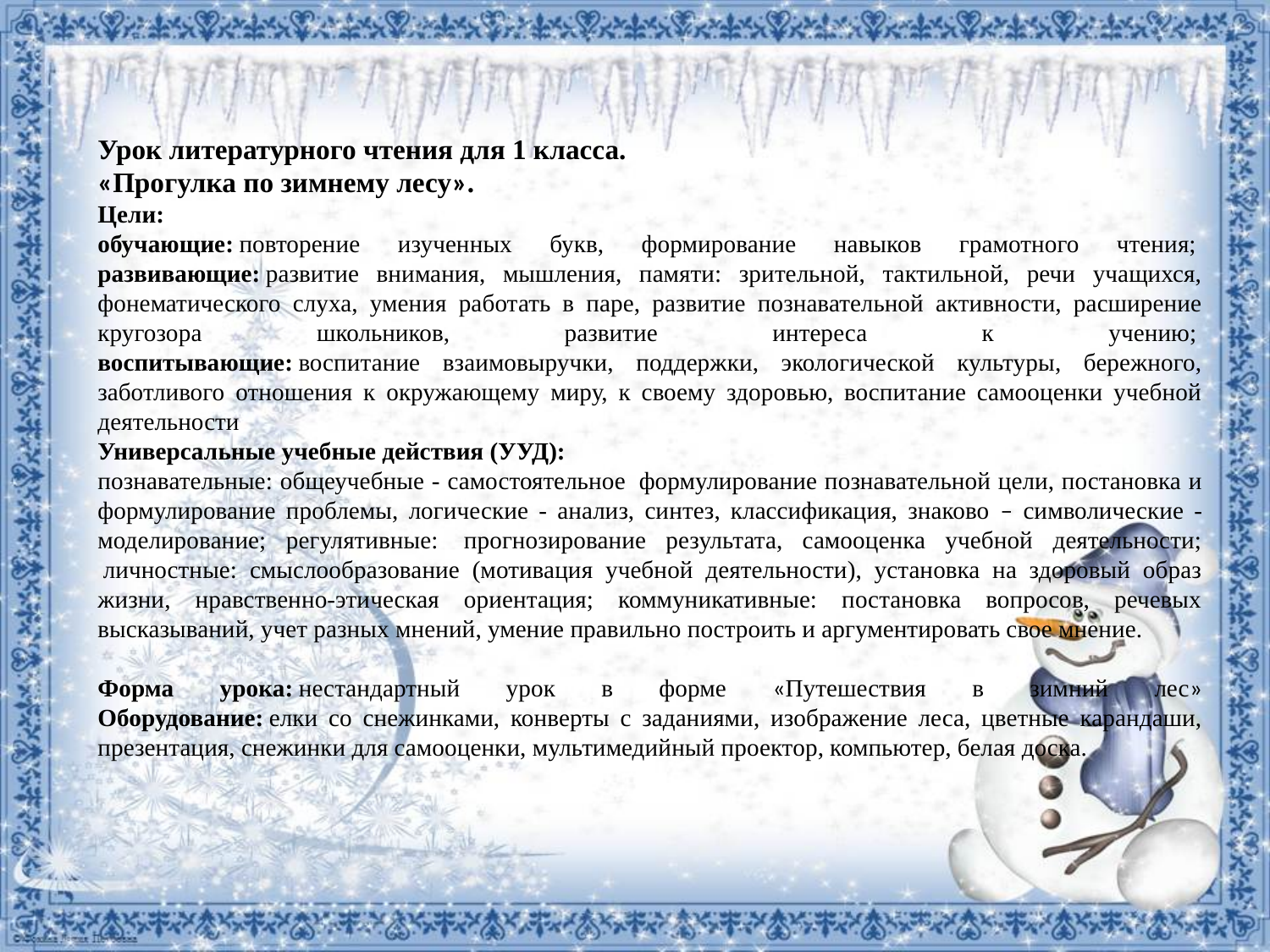

Урок литературного чтения для 1 класса.
«Прогулка по зимнему лесу».
Цели:
обучающие: повторение изученных букв, формирование навыков грамотного чтения; 
развивающие: развитие внимания, мышления, памяти: зрительной, тактильной, речи учащихся, фонематического слуха, умения работать в паре, развитие познавательной активности, расширение кругозора школьников, развитие интереса к учению; 
воспитывающие: воспитание взаимовыручки, поддержки, экологической культуры, бережного, заботливого отношения к окружающему миру, к своему здоровью, воспитание самооценки учебной деятельности
Универсальные учебные действия (УУД):
познавательные: общеучебные - самостоятельное  формулирование познавательной цели, постановка и формулирование проблемы, логические - анализ, синтез, классификация, знаково – символические - моделирование; регулятивные:  прогнозирование результата, самооценка учебной деятельности;  личностные: смыслообразование (мотивация учебной деятельности), установка на здоровый образ жизни, нравственно-этическая ориентация; коммуникативные: постановка вопросов, речевых высказываний, учет разных мнений, умение правильно построить и аргументировать свое мнение.
Форма урока: нестандартный урок в форме «Путешествия в зимний лес»
Оборудование: елки со снежинками, конверты с заданиями, изображение леса, цветные карандаши, презентация, снежинки для самооценки, мультимедийный проектор, компьютер, белая доска.